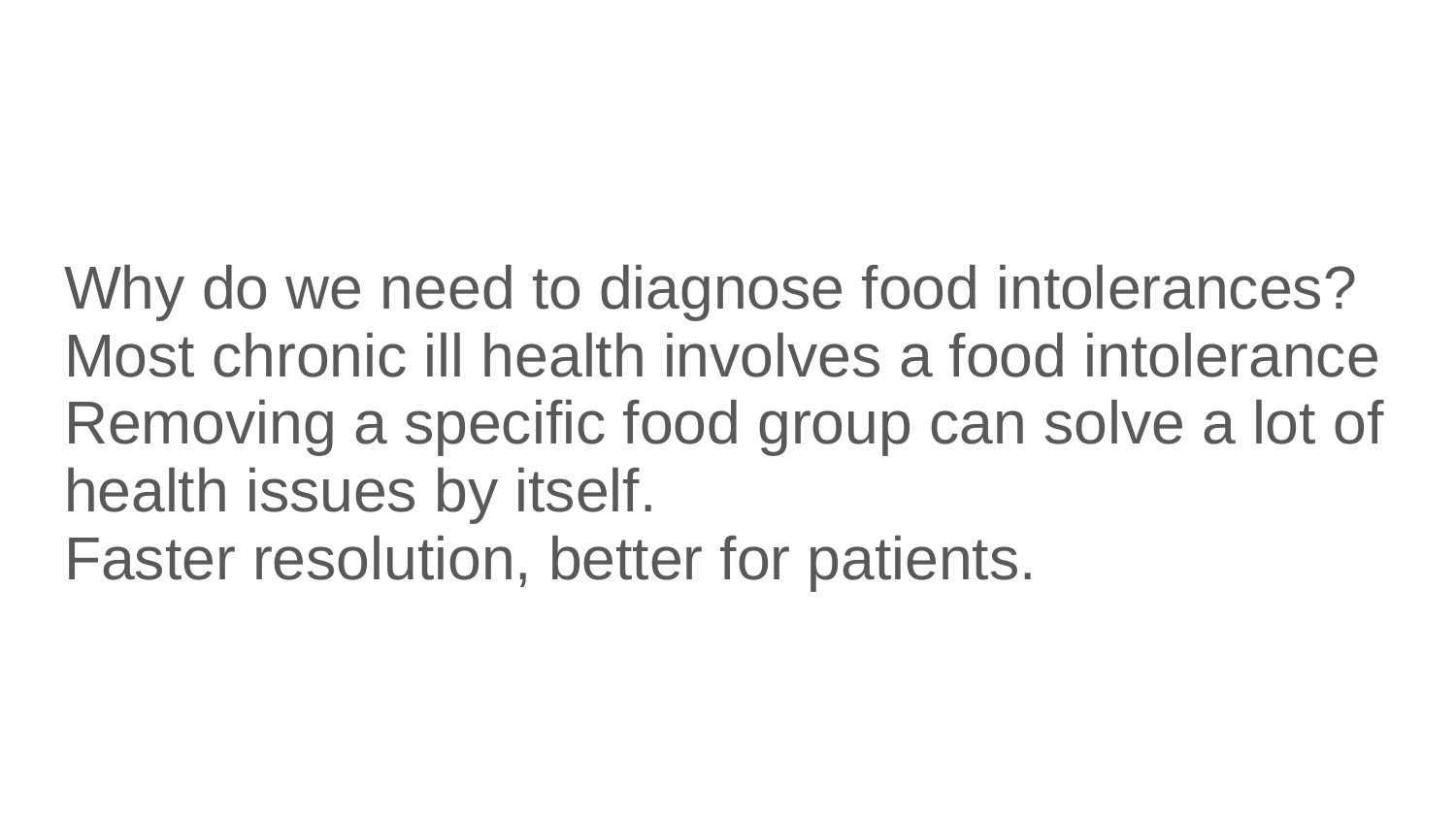

Why do we need to diagnose food intolerances?
Most chronic ill health involves a food intolerance
Removing a specific food group can solve a lot of health issues by itself.
Faster resolution, better for patients.